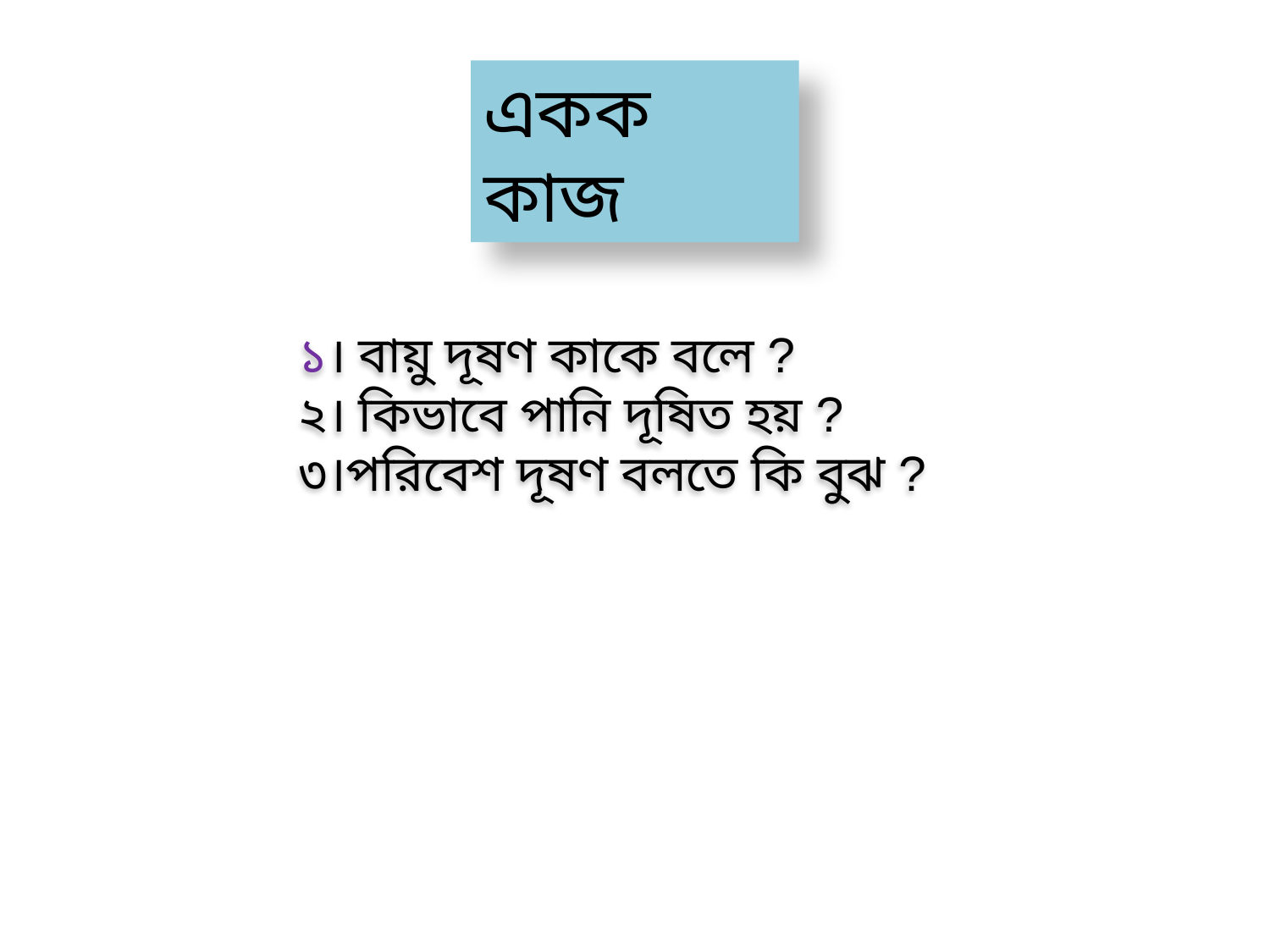

একক কাজ
১। বায়ু দূষণ কাকে বলে ?
২। কিভাবে পানি দূষিত হয় ?
৩।পরিবেশ দূষণ বলতে কি বুঝ ?